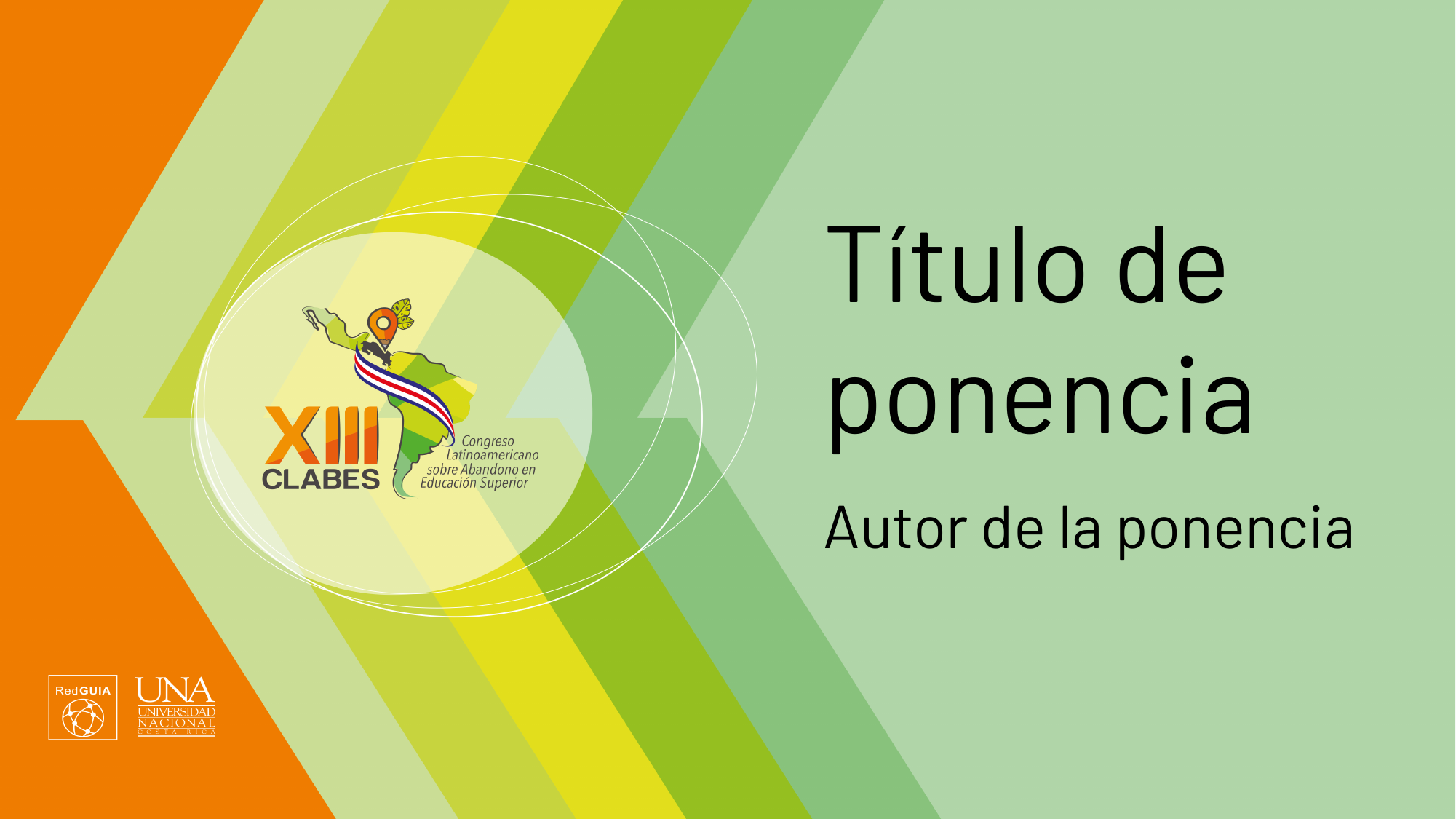

Título de ponencia
Autor de la ponencia